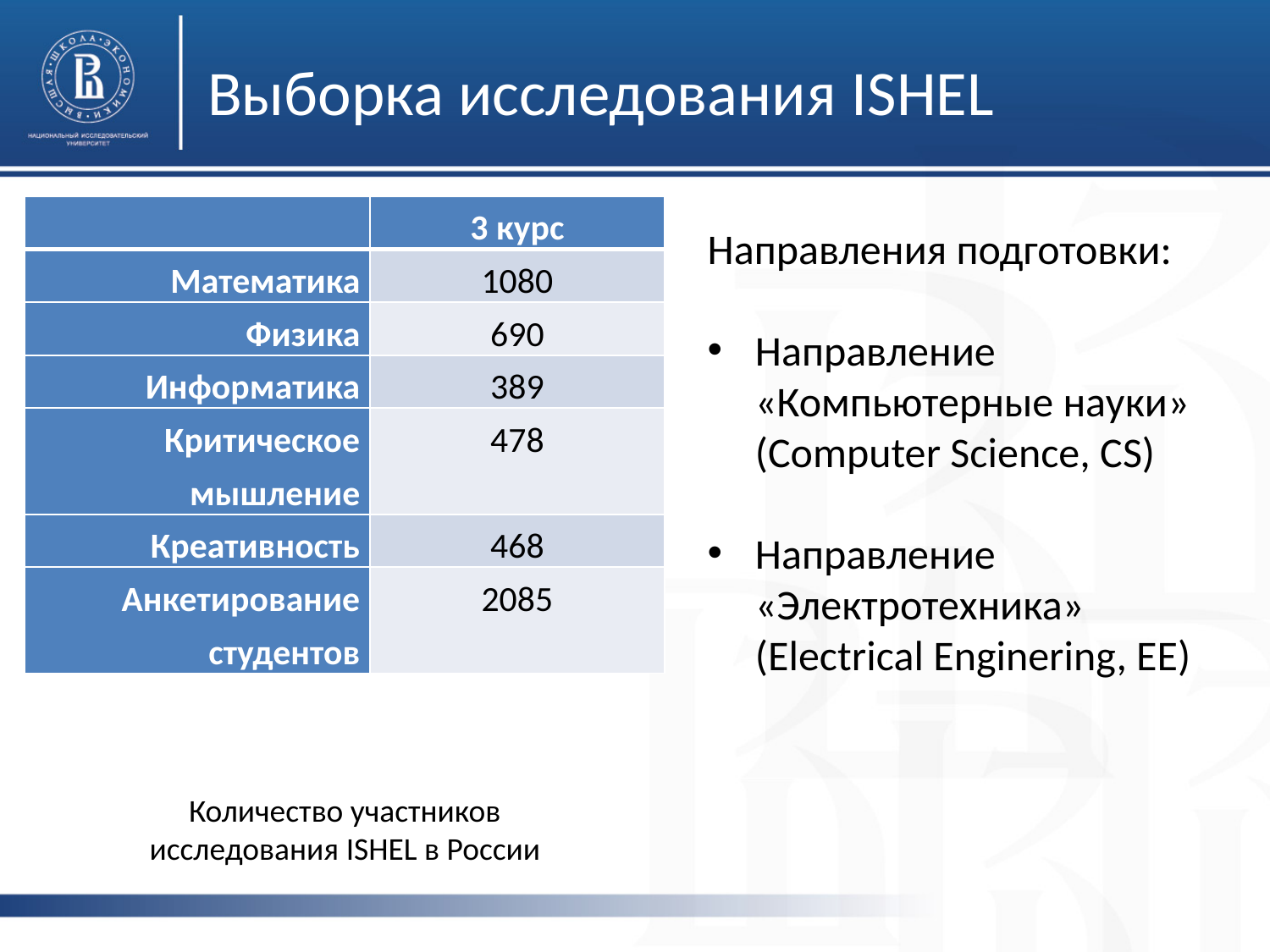

# Выборка исследования ISHEL
|  | 3 курс |
| --- | --- |
| Математика | 1080 |
| Физика | 690 |
| Информатика | 389 |
| Критическое мышление | 478 |
| Креативность | 468 |
| Анкетирование студентов | 2085 |
Направления подготовки:

Направление «Компьютерные науки» (Computer Science, CS)

Направление «Электротехника» (Electrical Enginering, EE)
Количество участников исследования ISHEL в России